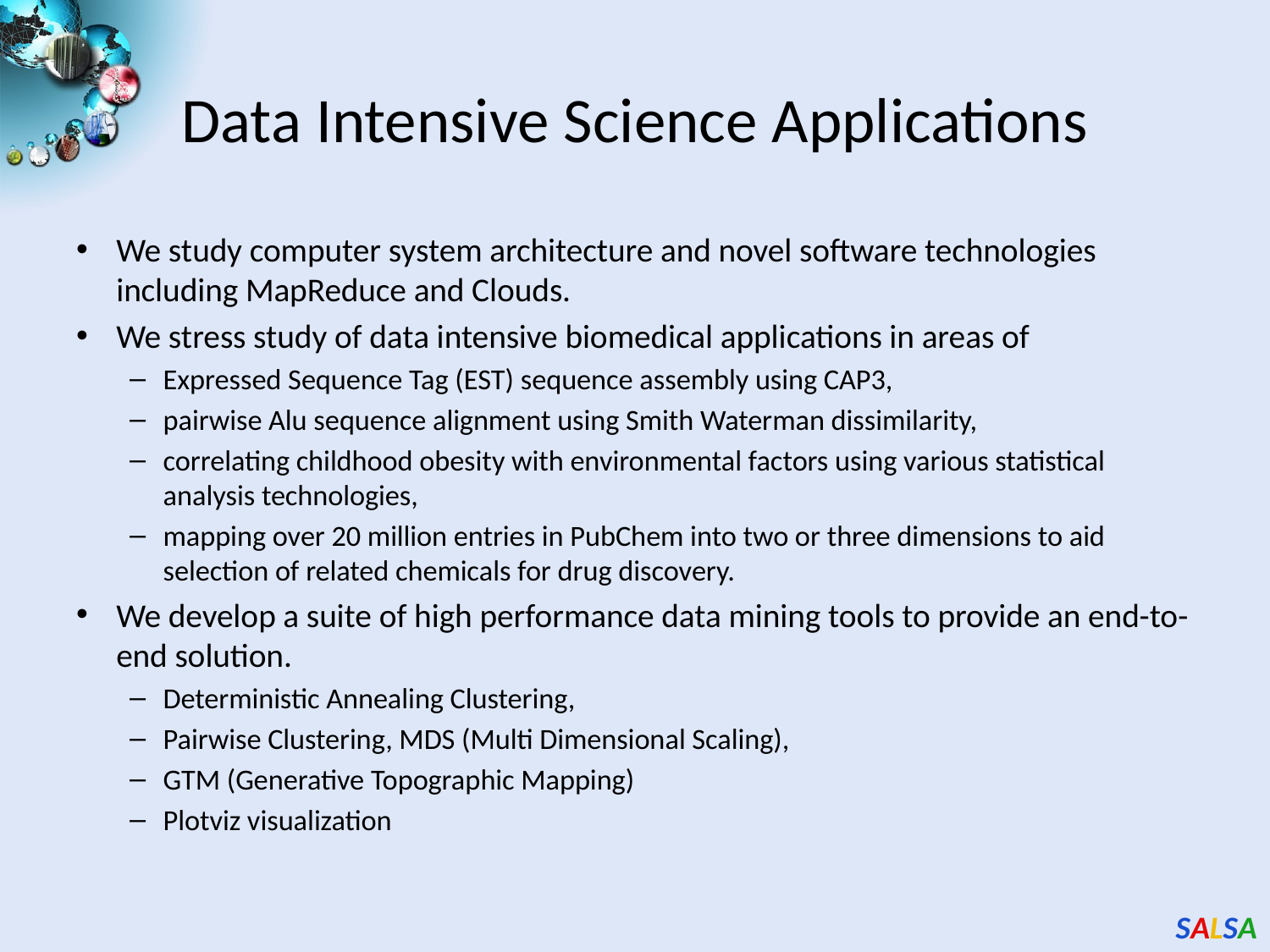

# Data Intensive Science Applications
We study computer system architecture and novel software technologies including MapReduce and Clouds.
We stress study of data intensive biomedical applications in areas of
Expressed Sequence Tag (EST) sequence assembly using CAP3,
pairwise Alu sequence alignment using Smith Waterman dissimilarity,
correlating childhood obesity with environmental factors using various statistical analysis technologies,
mapping over 20 million entries in PubChem into two or three dimensions to aid selection of related chemicals for drug discovery.
We develop a suite of high performance data mining tools to provide an end-to-end solution.
Deterministic Annealing Clustering,
Pairwise Clustering, MDS (Multi Dimensional Scaling),
GTM (Generative Topographic Mapping)
Plotviz visualization